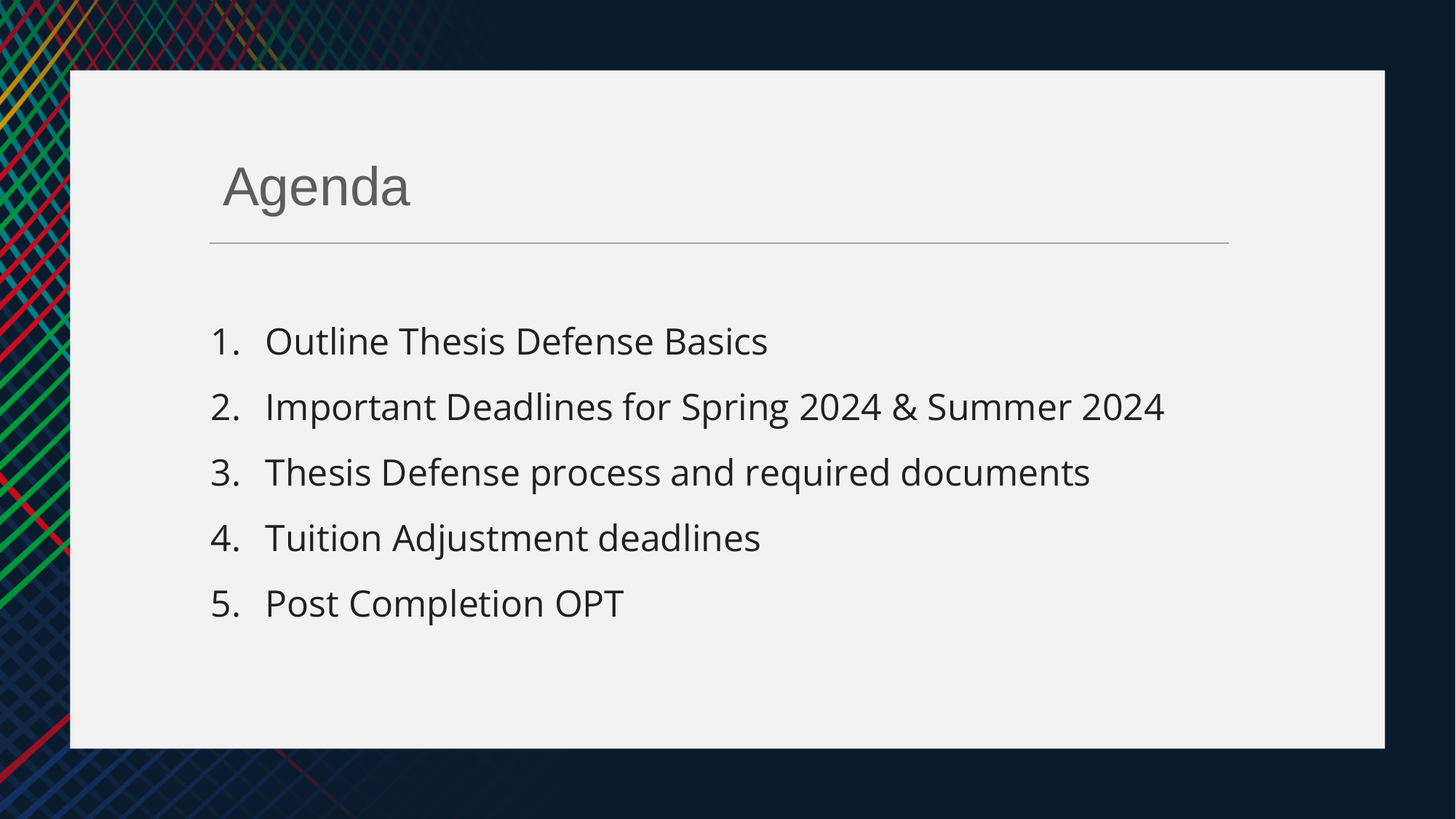

Outline Thesis Defense Basics
Important Deadlines for Spring 2024 & Summer 2024
Thesis Defense process and required documents
Tuition Adjustment deadlines
Post Completion OPT